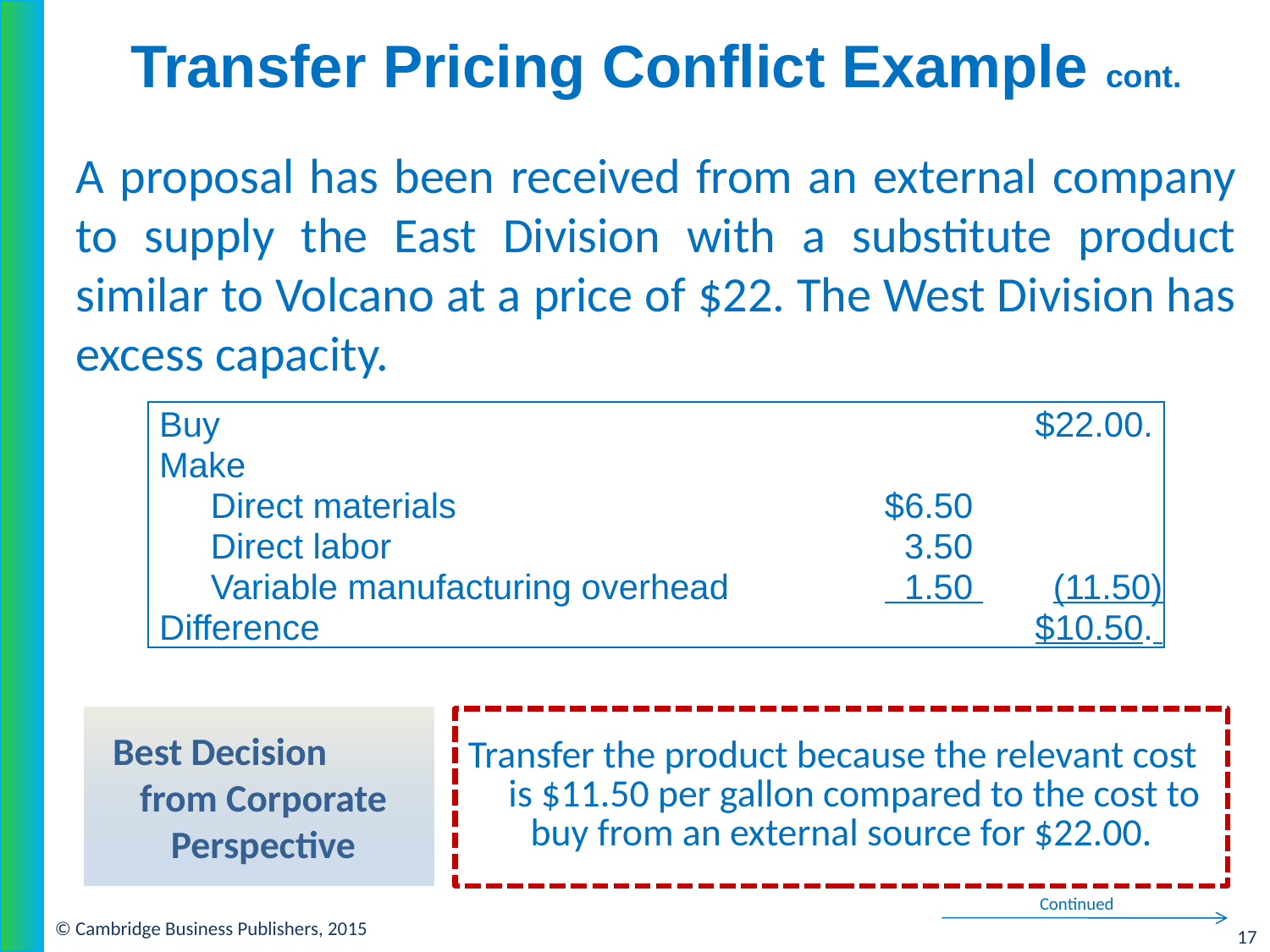

# Transfer Pricing Conflict Example cont.
A proposal has been received from an external company to supply the East Division with a substitute product similar to Volcano at a price of $22. The West Division has excess capacity.

| Buy |  |  | $22.00. |
| --- | --- | --- | --- |
| Make |  |  |  |
|  | Direct materials | $6.50 |  |
|  | Direct labor | 3.50 |  |
|  | Variable manufacturing overhead | 1.50 | (11.50) |
| Difference |  |  | $10.50. |
Best Decision           from Corporate Perspective
Transfer the product because the relevant cost      is $11.50 per gallon compared to the cost to buy from an external source for $22.00.
Continued
© Cambridge Business Publishers, 2015
17